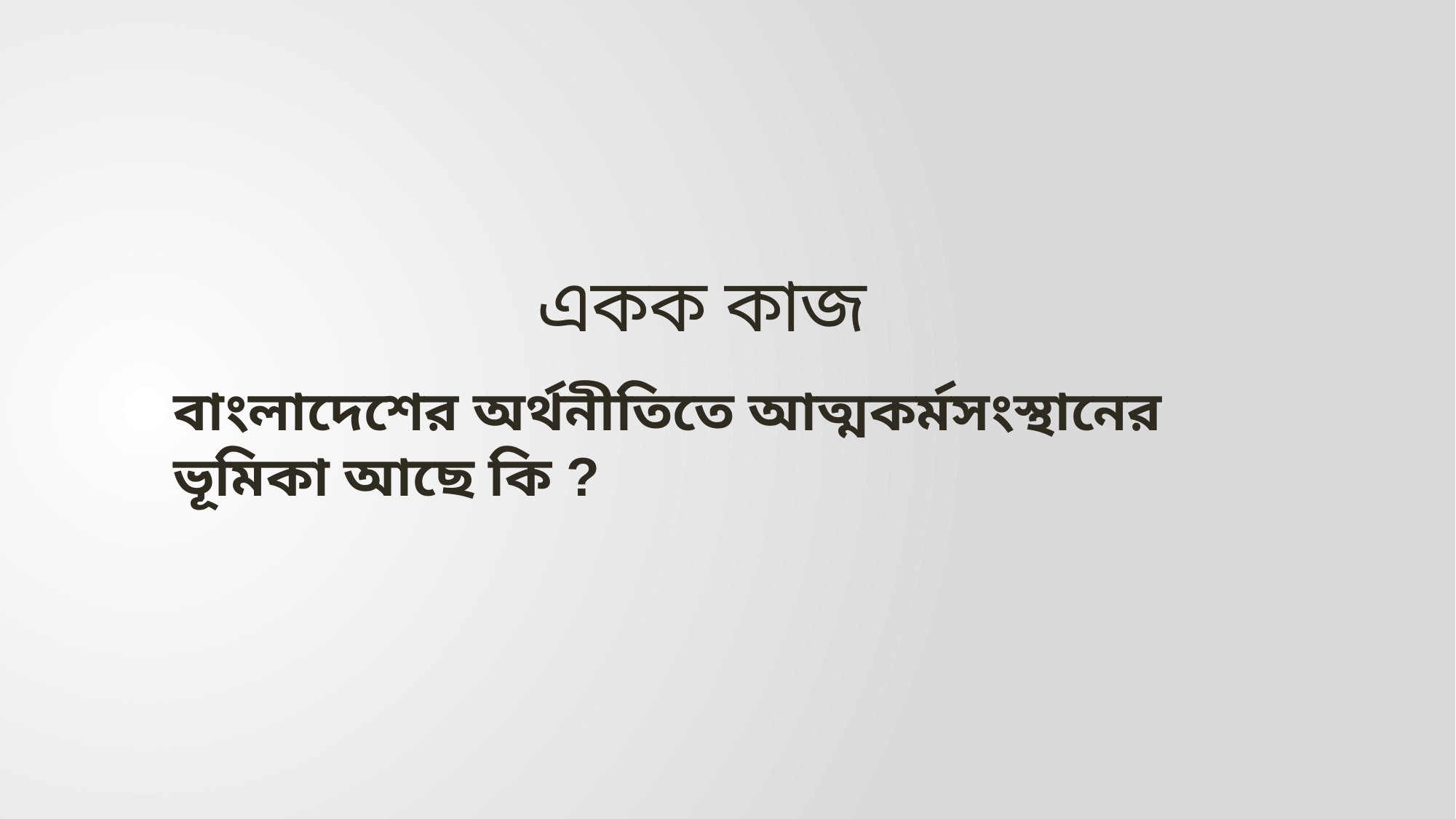

# একক কাজ
বাংলাদেশের অর্থনীতিতে আত্মকর্মসংস্থানের ভূমিকা আছে কি ?